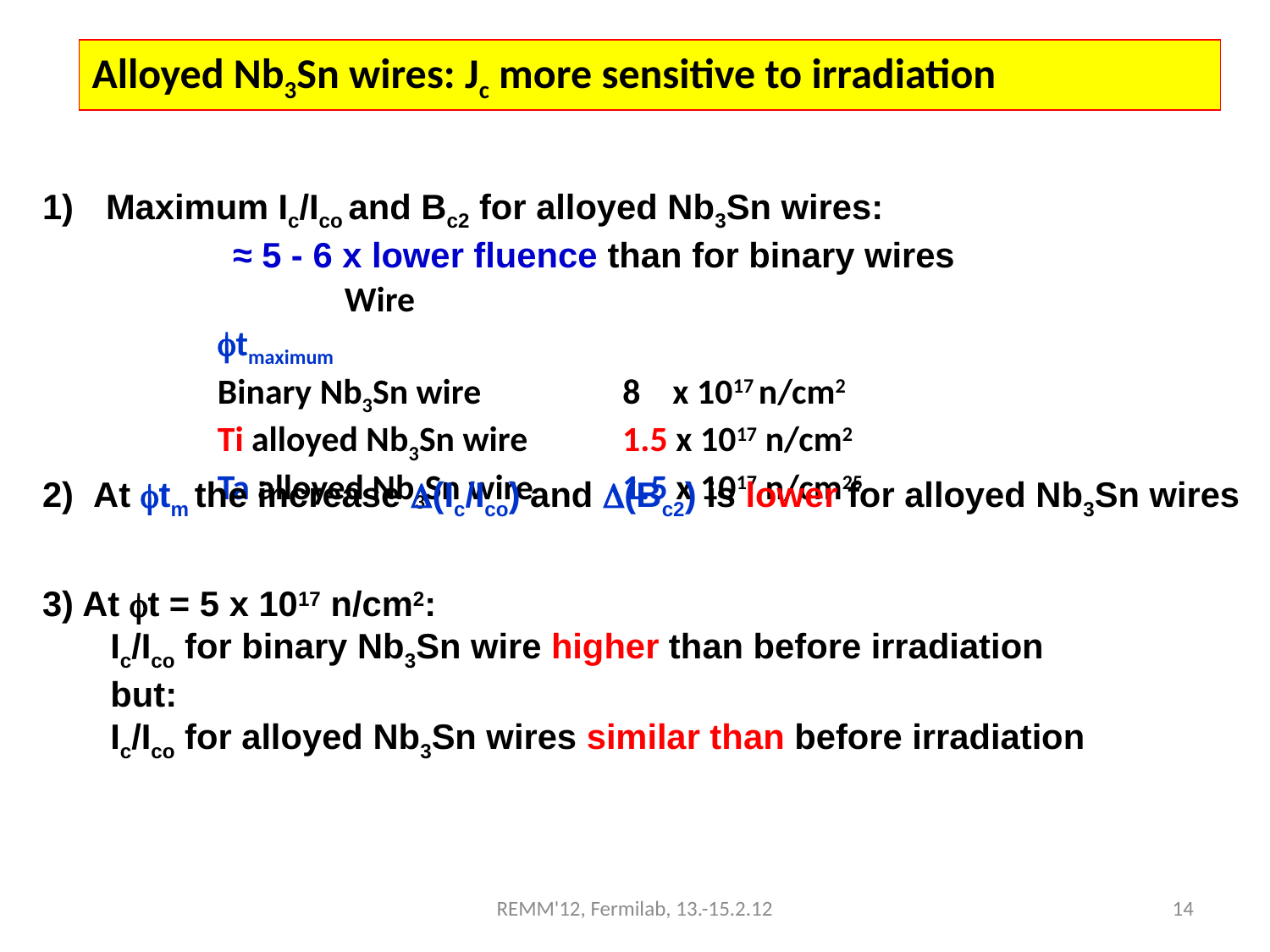

Alloyed Nb3Sn wires: Jc more sensitive to irradiation
Maximum Ic/Ico and Bc2 for alloyed Nb3Sn wires:
		≈ 5 - 6 x lower fluence than for binary wires
______________________________
	Wire    		            φtmaximum
Binary Nb3Sn wire	   8    x 1017 n/cm2
Ti alloyed Nb3Sn wire	   1.5 x 1017 n/cm2
Ta alloyed Nb3Sn wire 	   1.5 x 1017 n/cm25
2)  At φtm the increase Δ(Ic/Ico) and Δ(Bc2) is lower for alloyed Nb3Sn wires
3) At φt = 5 x 1017 n/cm2:
       Ic/Ico for binary Nb3Sn wire higher than before irradiation
       but:
       Ic/Ico for alloyed Nb3Sn wires similar than before irradiation
REMM'12, Fermilab, 13.-15.2.12
14